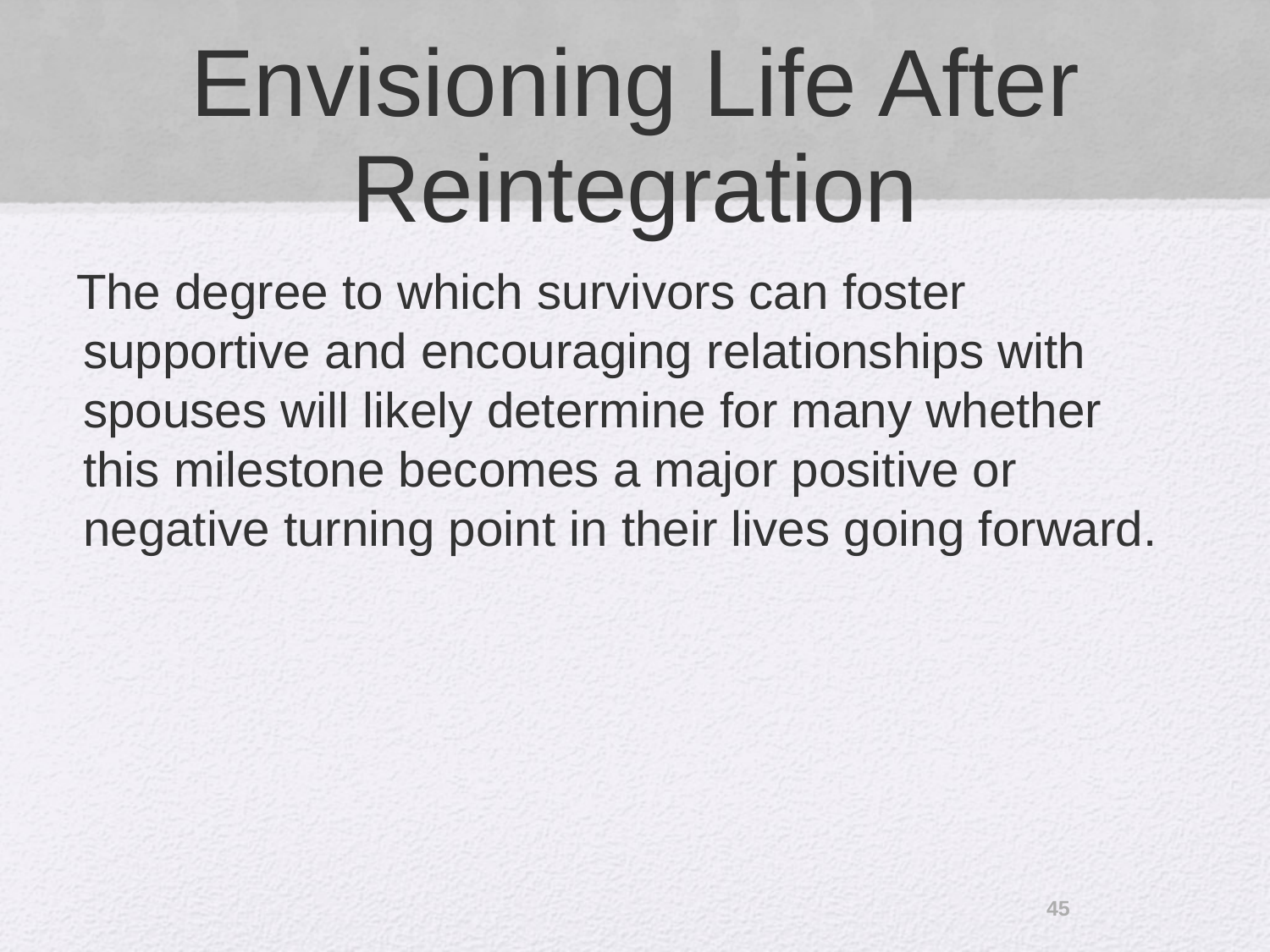

# Envisioning Life After Reintegration
The degree to which survivors can foster supportive and encouraging relationships with spouses will likely determine for many whether this milestone becomes a major positive or negative turning point in their lives going forward.
45